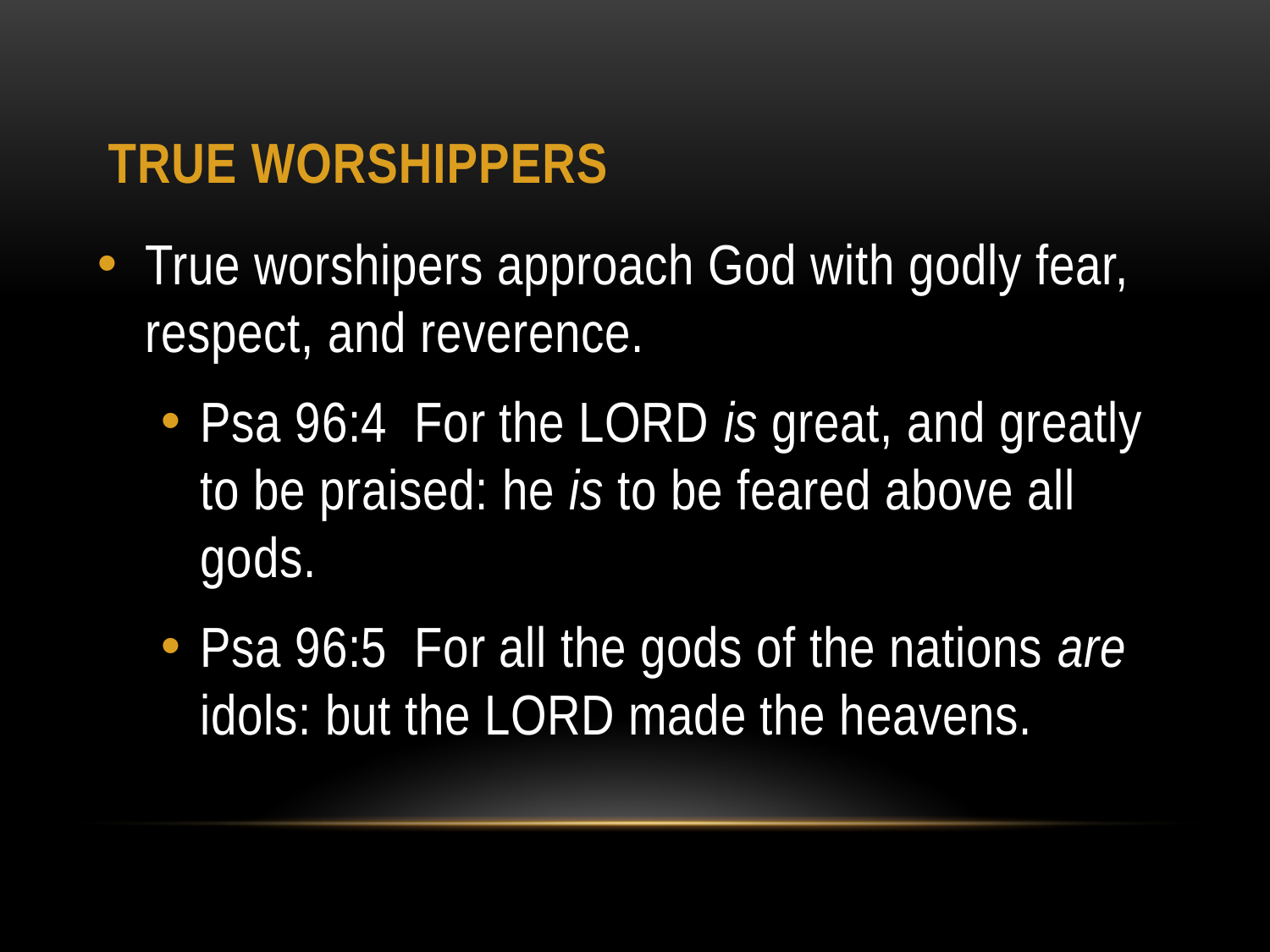

# TRUE WORSHIPPERS
True worshipers approach God with godly fear, respect, and reverence.
Psa 96:4  For the LORD is great, and greatly to be praised: he is to be feared above all gods.
Psa 96:5  For all the gods of the nations are idols: but the LORD made the heavens.